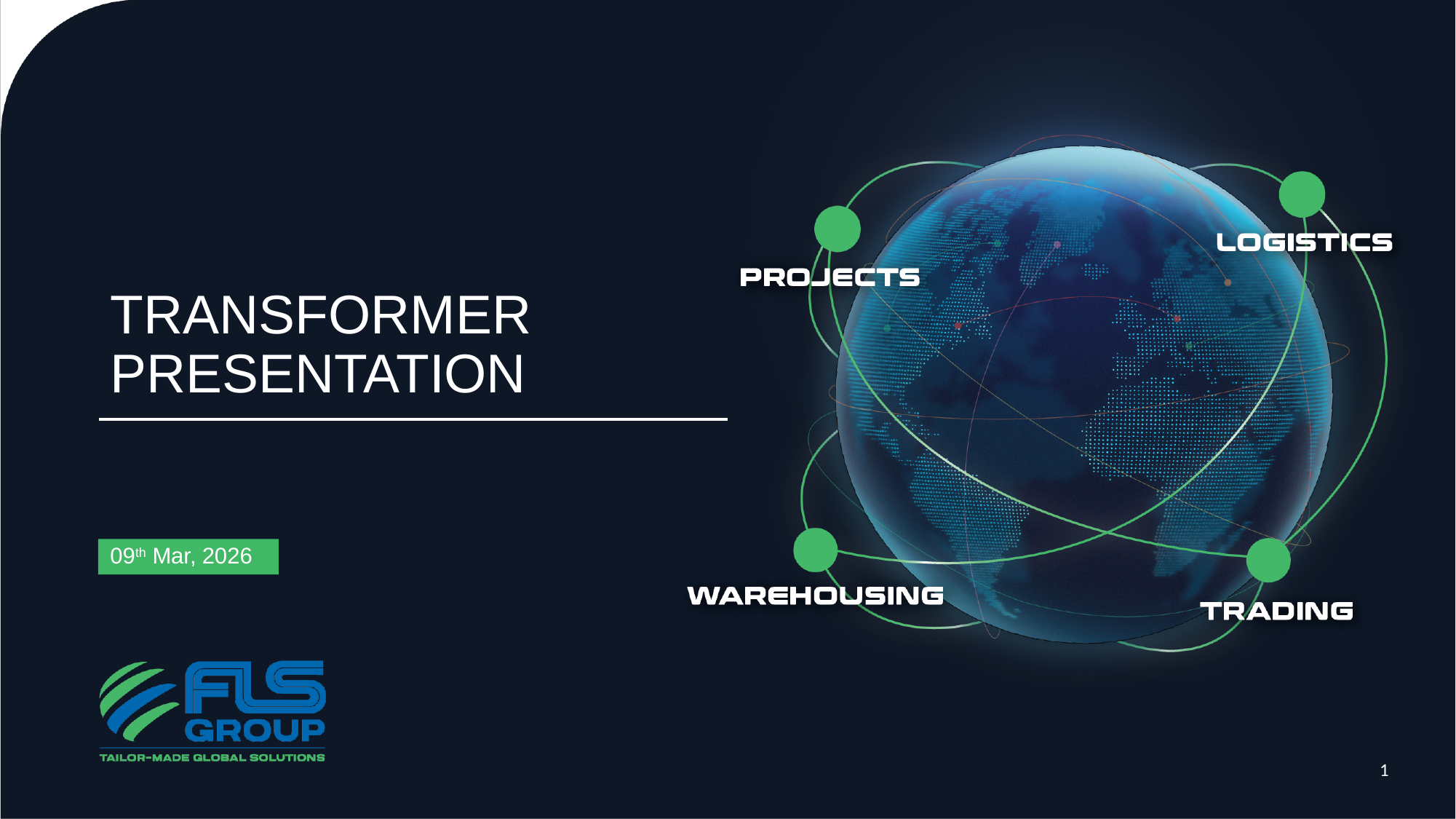

# TRANSFORMER PRESENTATION
09th Mar, 2026
1